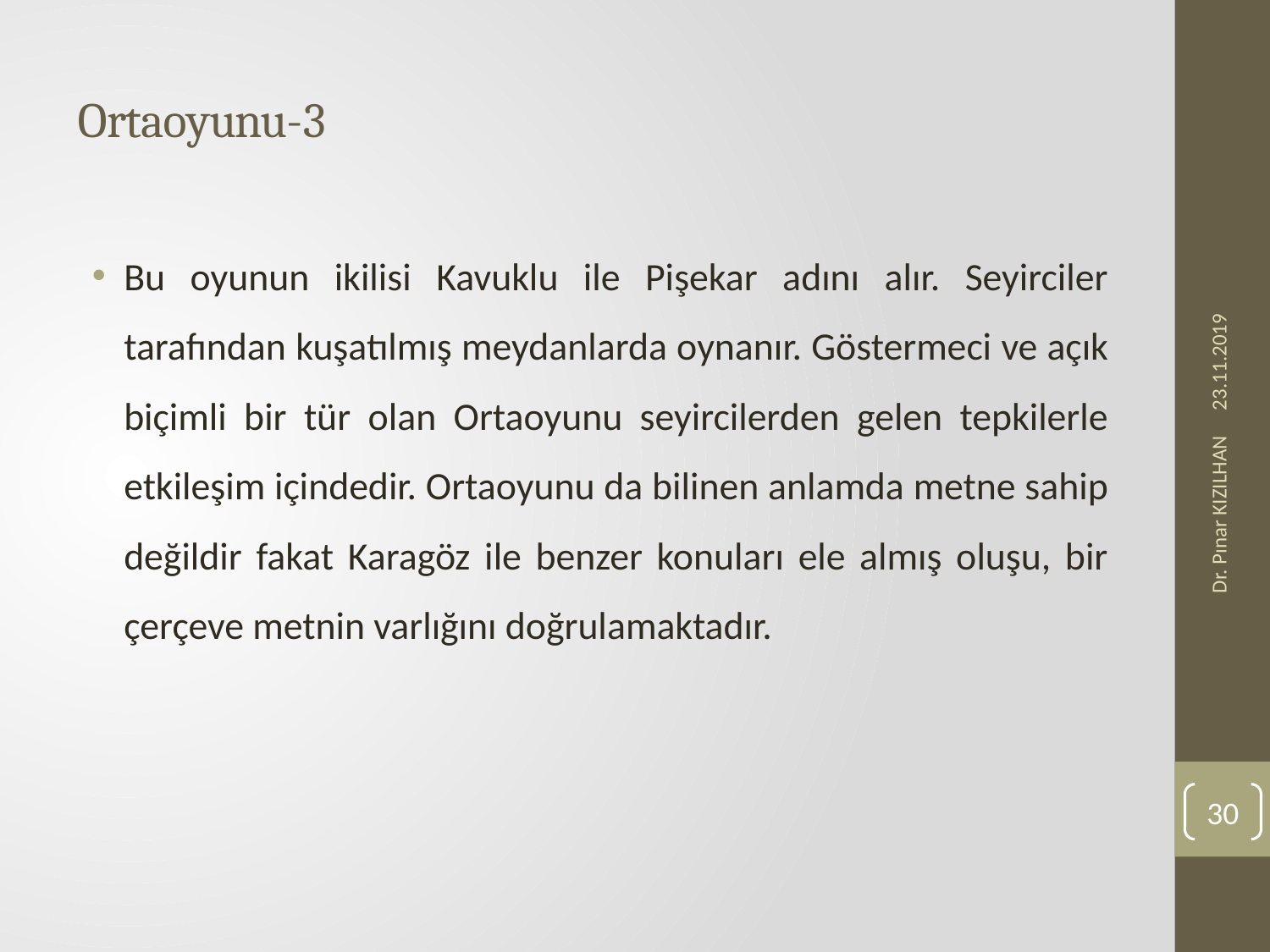

# Ortaoyunu-3
Bu oyunun ikilisi Kavuklu ile Pişekar adını alır. Seyirciler tarafından kuşatılmış meydanlarda oynanır. Göstermeci ve açık biçimli bir tür olan Ortaoyunu seyircilerden gelen tepkilerle etkileşim içindedir. Ortaoyunu da bilinen anlamda metne sahip değildir fakat Karagöz ile benzer konuları ele almış oluşu, bir çerçeve metnin varlığını doğrulamaktadır.
23.11.2019
Dr. Pınar KIZILHAN
30